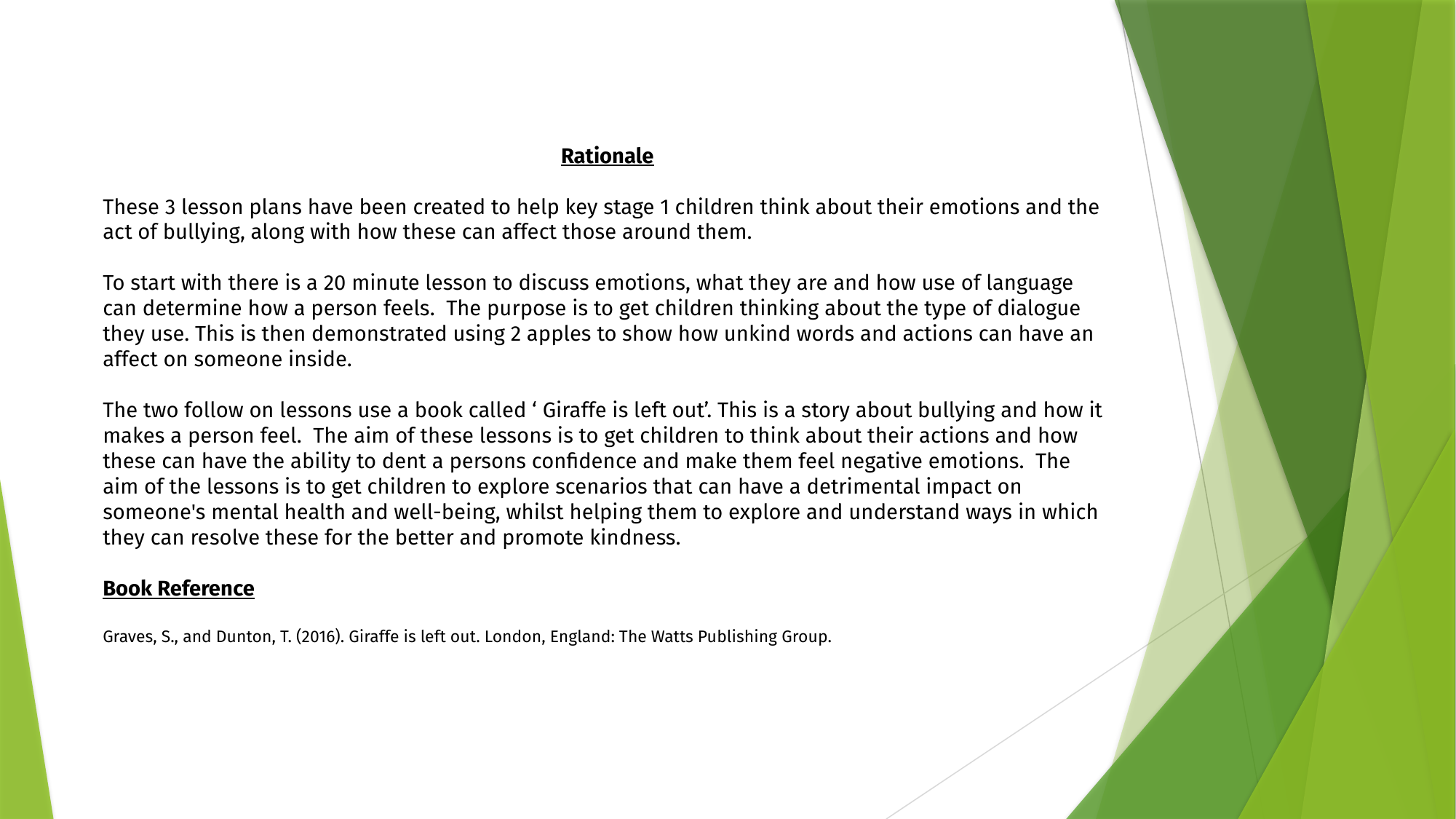

Rationale

These 3 lesson plans have been created to help key stage 1 children think about their emotions and the act of bullying, along with how these can affect those around them.

To start with there is a 20 minute lesson to discuss emotions, what they are and how use of language can determine how a person feels.  The purpose is to get children thinking about the type of dialogue they use. This is then demonstrated using 2 apples to show how unkind words and actions can have an affect on someone inside.

The two follow on lessons use a book called ‘ Giraffe is left out’. This is a story about bullying and how it makes a person feel.  The aim of these lessons is to get children to think about their actions and how these can have the ability to dent a persons confidence and make them feel negative emotions.  The aim of the lessons is to get children to explore scenarios that can have a detrimental impact on someone's mental health and well-being, whilst helping them to explore and understand ways in which they can resolve these for the better and promote kindness.

Book Reference

Graves, S., and Dunton, T. (2016). Giraffe is left out. London, England: The Watts Publishing Group.